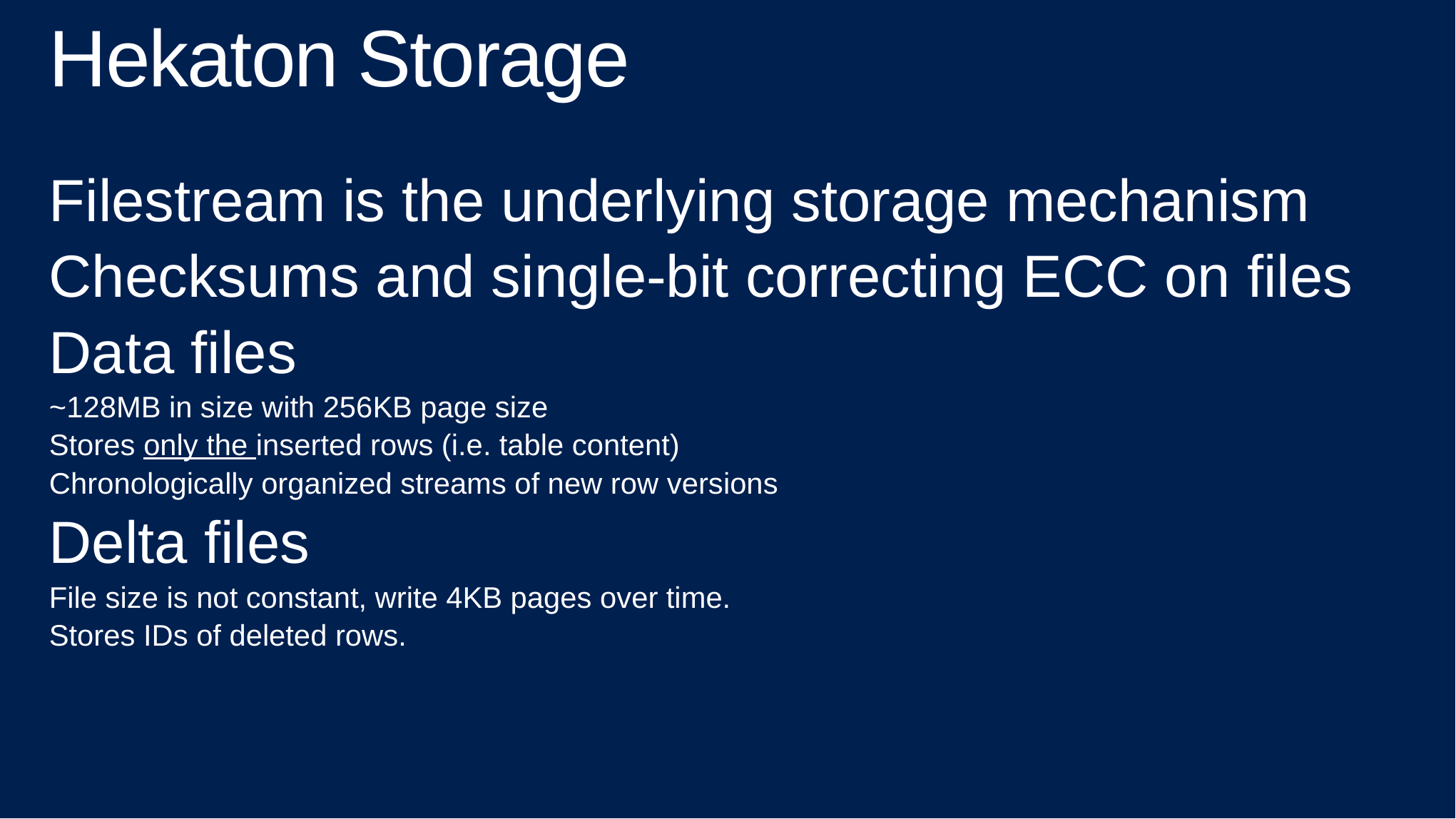

# Hekaton Storage
Filestream is the underlying storage mechanism
Checksums and single-bit correcting ECC on files
Data files
~128MB in size with 256KB page size
Stores only the inserted rows (i.e. table content)
Chronologically organized streams of new row versions
Delta files
File size is not constant, write 4KB pages over time.
Stores IDs of deleted rows.